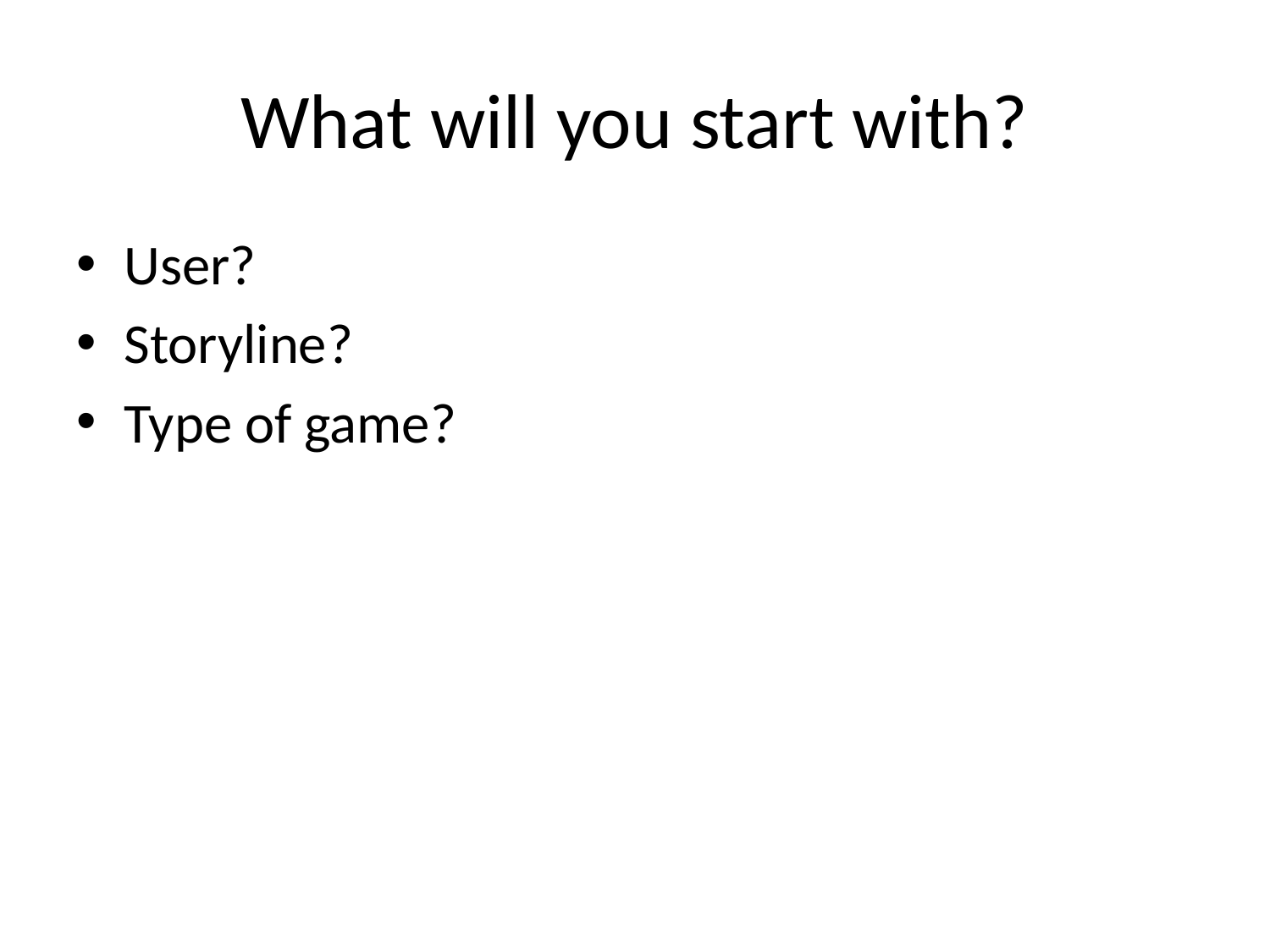

# What will you start with?
User?
Storyline?
Type of game?